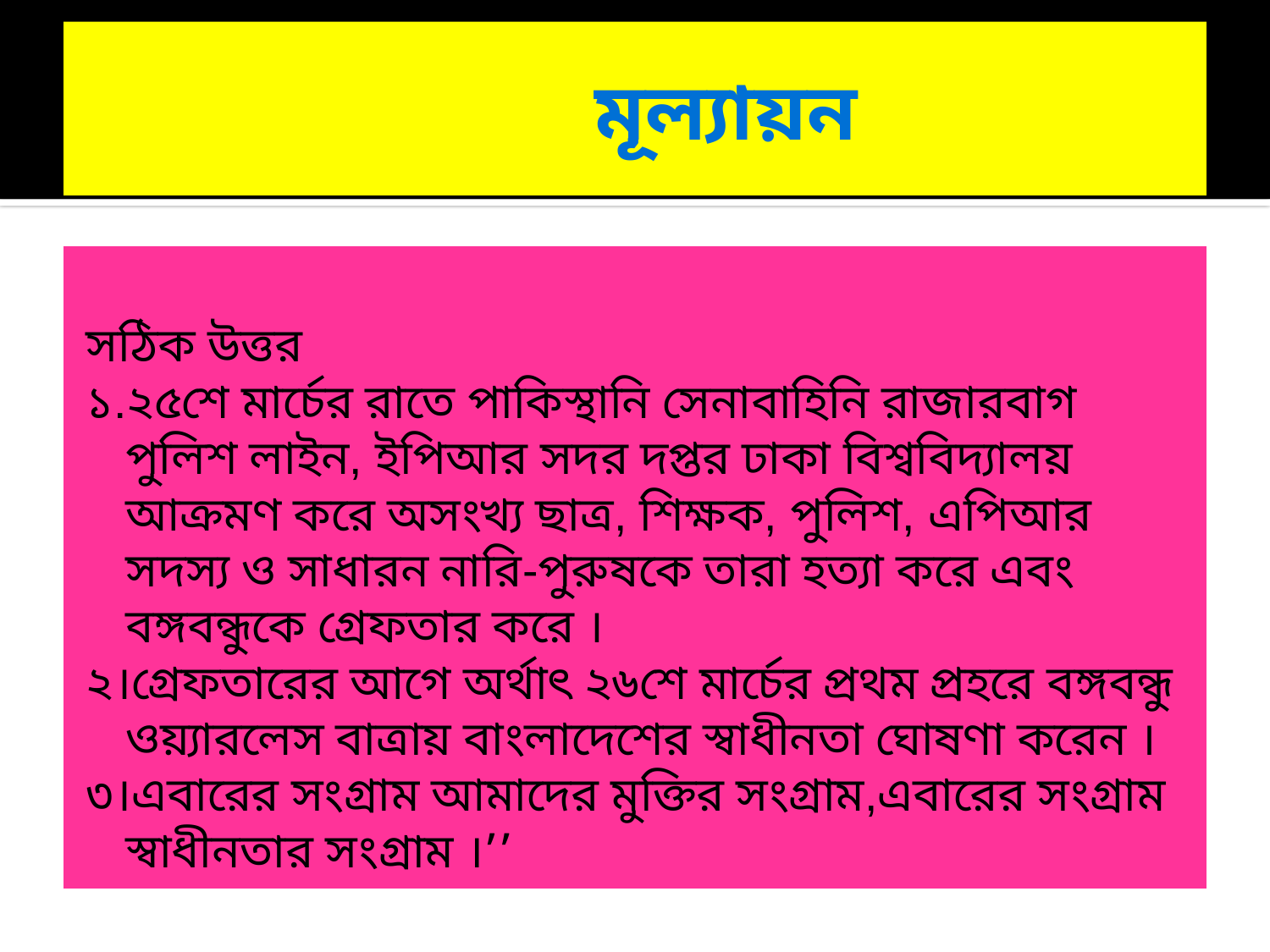

# মূল্যায়ন

সঠিক উত্তর
১.২৫শে মার্চের রাতে পাকিস্থানি সেনাবাহিনি রাজারবাগ পুলিশ লাইন, ইপিআর সদর দপ্তর ঢাকা বিশ্ববিদ্যালয় আক্রমণ করে অসংখ্য ছাত্র, শিক্ষক, পুলিশ, এপিআর সদস্য ও সাধারন নারি-পুরুষকে তারা হত্যা করে এবং বঙ্গবন্ধুকে গ্রেফতার করে ।
২।গ্রেফতারের আগে অর্থাৎ ২৬শে মার্চের প্রথম প্রহরে বঙ্গবন্ধু ওয়্যারলেস বাত্রায় বাংলাদেশের স্বাধীনতা ঘোষণা করেন ।
৩।এবারের সংগ্রাম আমাদের মুক্তির সংগ্রাম,এবারের সংগ্রাম স্বাধীনতার সংগ্রাম ।’’